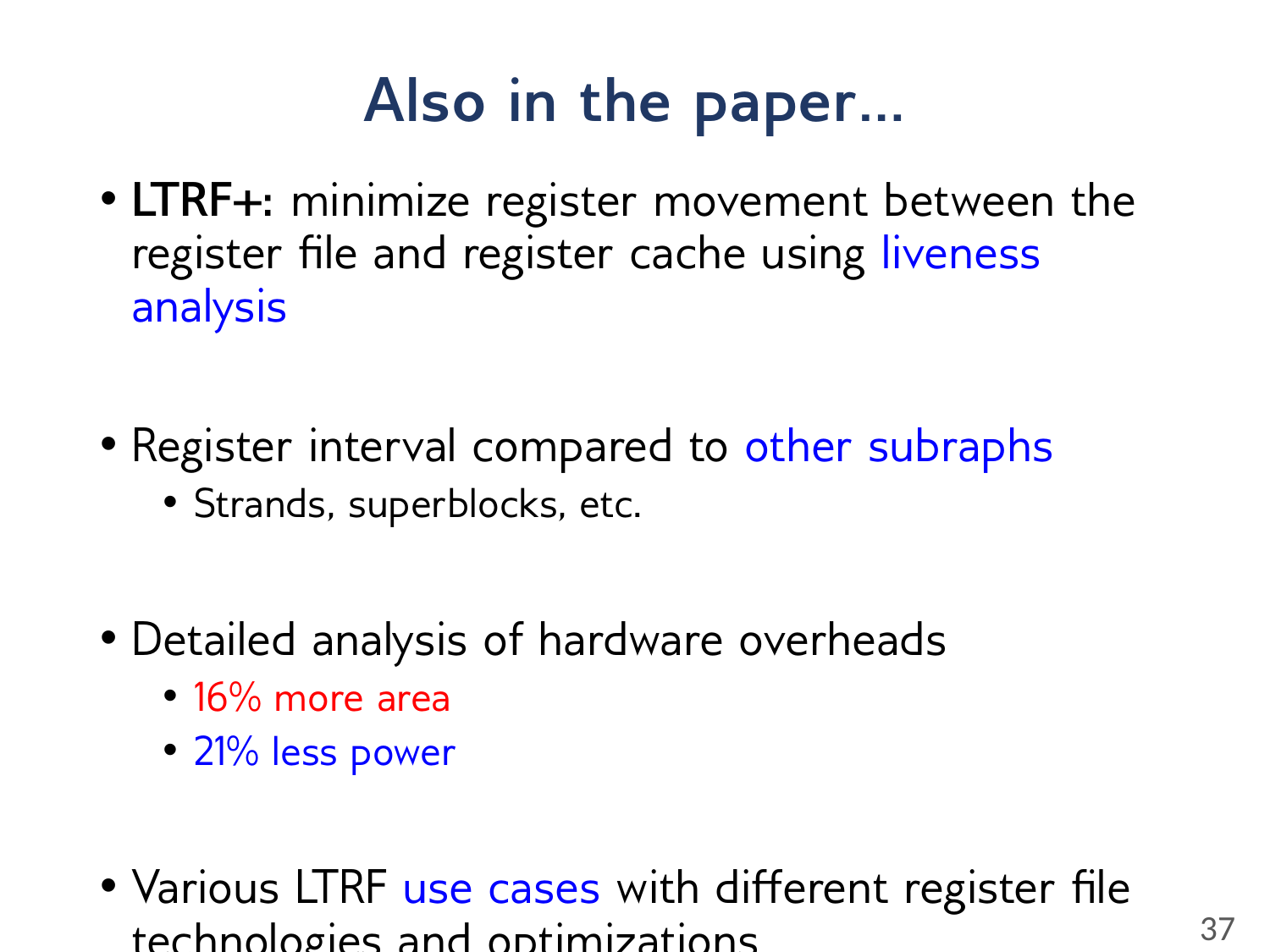

# Also in the paper…
LTRF+: minimize register movement between the register file and register cache using liveness analysis

Register interval compared to other subraphs
Strands, superblocks, etc.

Detailed analysis of hardware overheads
16% more area
21% less power

Various LTRF use cases with different register file technologies and optimizations
37